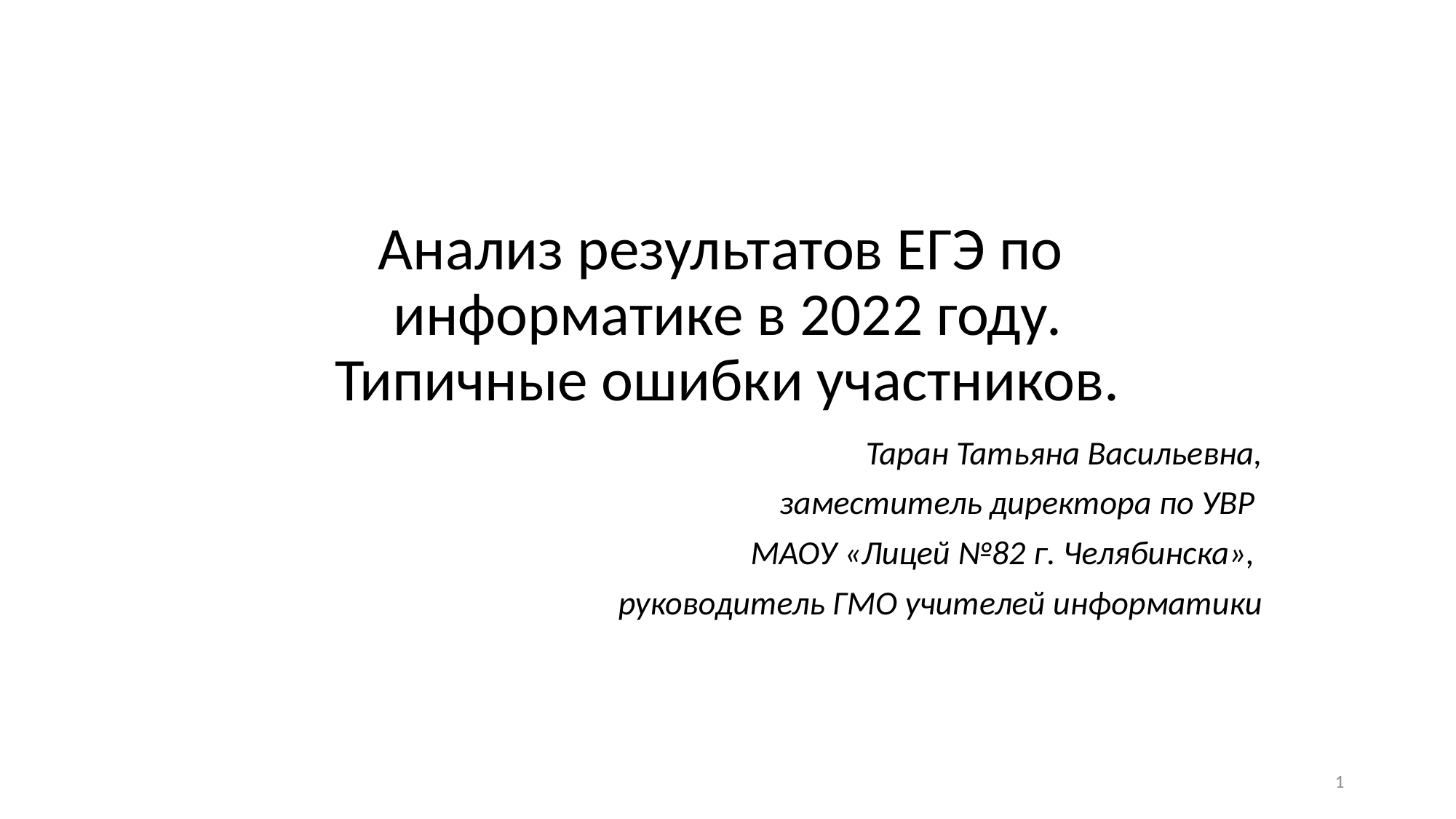

# Анализ результатов ЕГЭ по информатике в 2022 году. Типичные ошибки участников.
Таран Татьяна Васильевна,
 заместитель директора по УВР
МАОУ «Лицей №82 г. Челябинска»,
руководитель ГМО учителей информатики
1